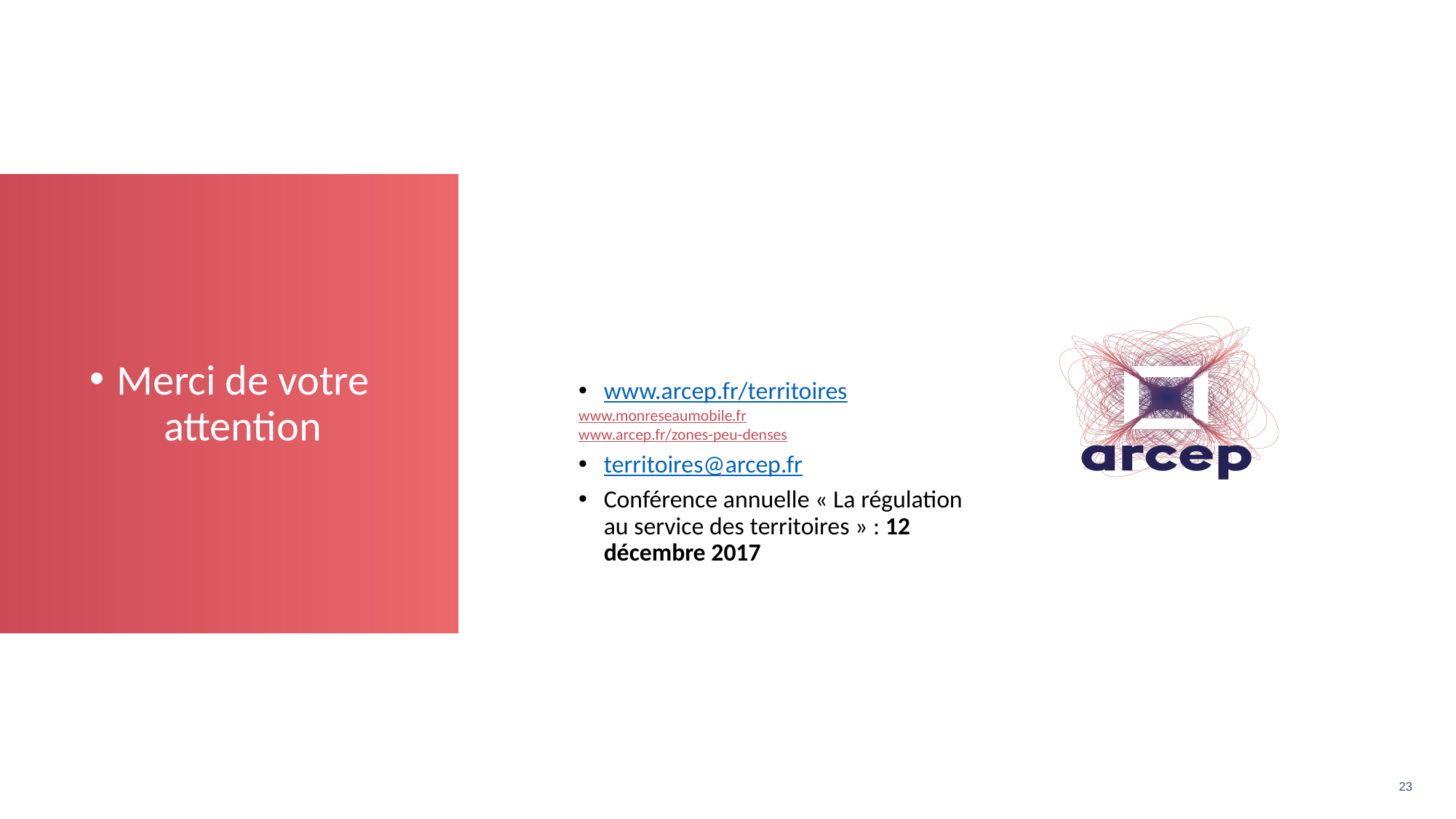

Merci de votre attention
www.arcep.fr/territoires
www.monreseaumobile.fr
www.arcep.fr/zones-peu-denses
territoires@arcep.fr
Conférence annuelle « La régulation au service des territoires » : 12 décembre 2017